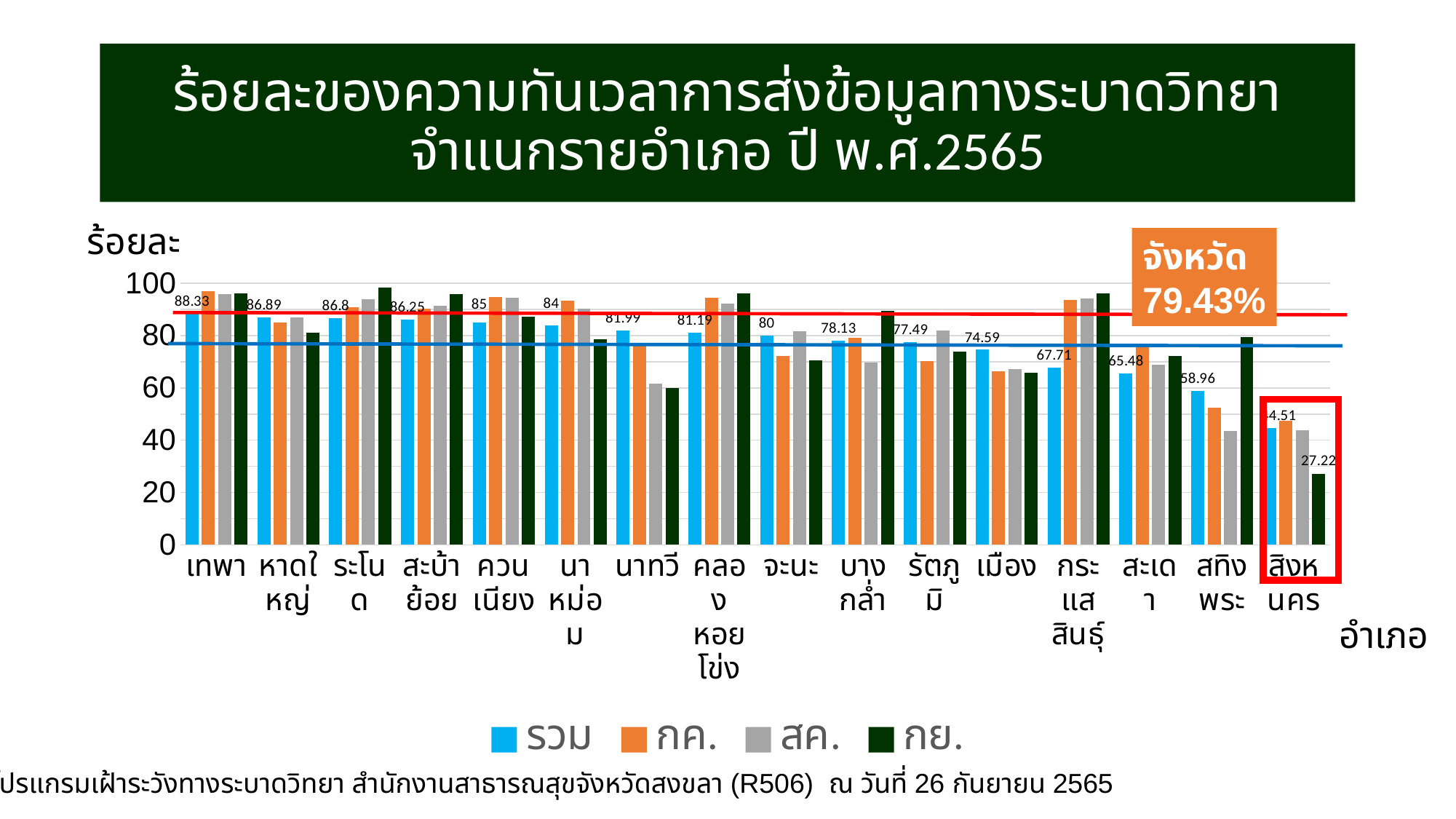

# ร้อยละของความทันเวลาการส่งข้อมูลทางระบาดวิทยาจำแนกรายอำเภอ ปี พ.ศ.2565
ร้อยละ
จังหวัด
79.43%

### Chart

| Category | รวม | กค. | สค. | กย. |
|---|---|---|---|---|
| เทพา | 88.33 | 96.99 | 95.89 | 96.28 |
| หาดใหญ่ | 86.89 | 84.99 | 87.09 | 80.99 |
| ระโนด | 86.8 | 90.79 | 94.06 | 98.48 |
| สะบ้าย้อย | 86.25 | 90.22 | 91.39 | 95.78 |
| ควนเนียง | 85.0 | 94.83 | 94.4 | 87.27 |
| นาหม่อม | 84.0 | 93.37 | 90.24 | 78.57 |
| นาทวี | 81.99 | 76.11 | 61.59 | 60.0 |
| คลองหอยโข่ง | 81.19 | 94.58 | 92.29 | 96.15 |
| จะนะ | 80.0 | 72.26 | 81.59 | 70.44 |
| บางกล่ำ | 78.13 | 79.2 | 69.62 | 89.47 |
| รัตภูมิ | 77.49 | 70.18 | 81.91 | 73.89 |
| เมือง | 74.59 | 66.5 | 67.11 | 65.94 |
| กระแสสินธุ์ | 67.71 | 93.58 | 94.2 | 96.15 |
| สะเดา | 65.48 | 76.34 | 68.81 | 72.19 |
| สทิงพระ | 58.96 | 52.48 | 43.59 | 79.37 |
| สิงหนคร | 44.51 | 47.37 | 43.89 | 27.22 |
อำเภอ
ที่มา : โปรแกรมเฝ้าระวังทางระบาดวิทยา สำนักงานสาธารณสุขจังหวัดสงขลา (R506)  ณ วันที่ 26 กันยายน 2565